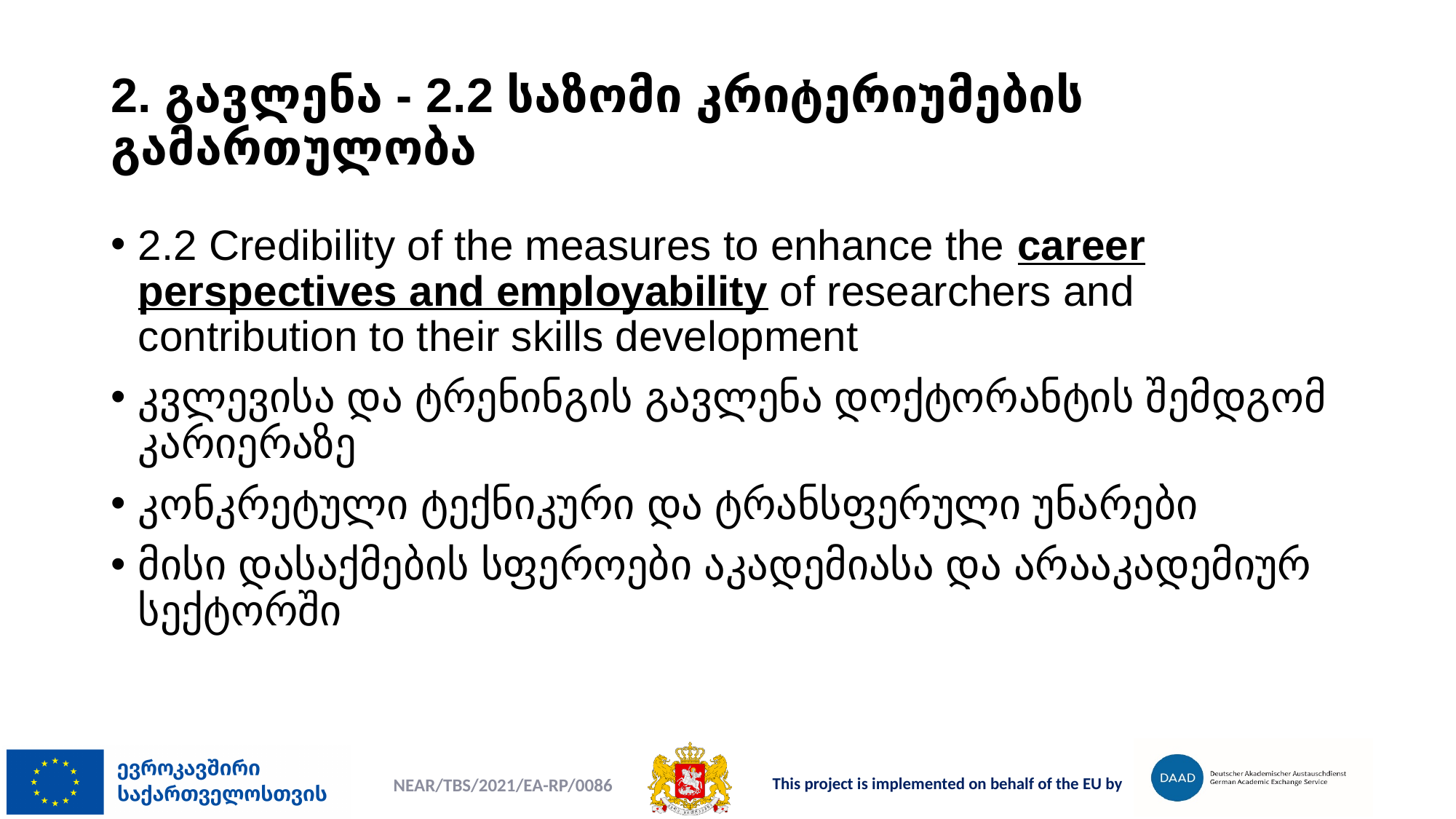

# 2. გავლენა - 2.2 საზომი კრიტერიუმების გამართულობა
2.2 Credibility of the measures to enhance the career perspectives and employability of researchers and contribution to their skills development
კვლევისა და ტრენინგის გავლენა დოქტორანტის შემდგომ კარიერაზე
კონკრეტული ტექნიკური და ტრანსფერული უნარები
მისი დასაქმების სფეროები აკადემიასა და არააკადემიურ სექტორში
NEAR/TBS/2021/EA-RP/0086